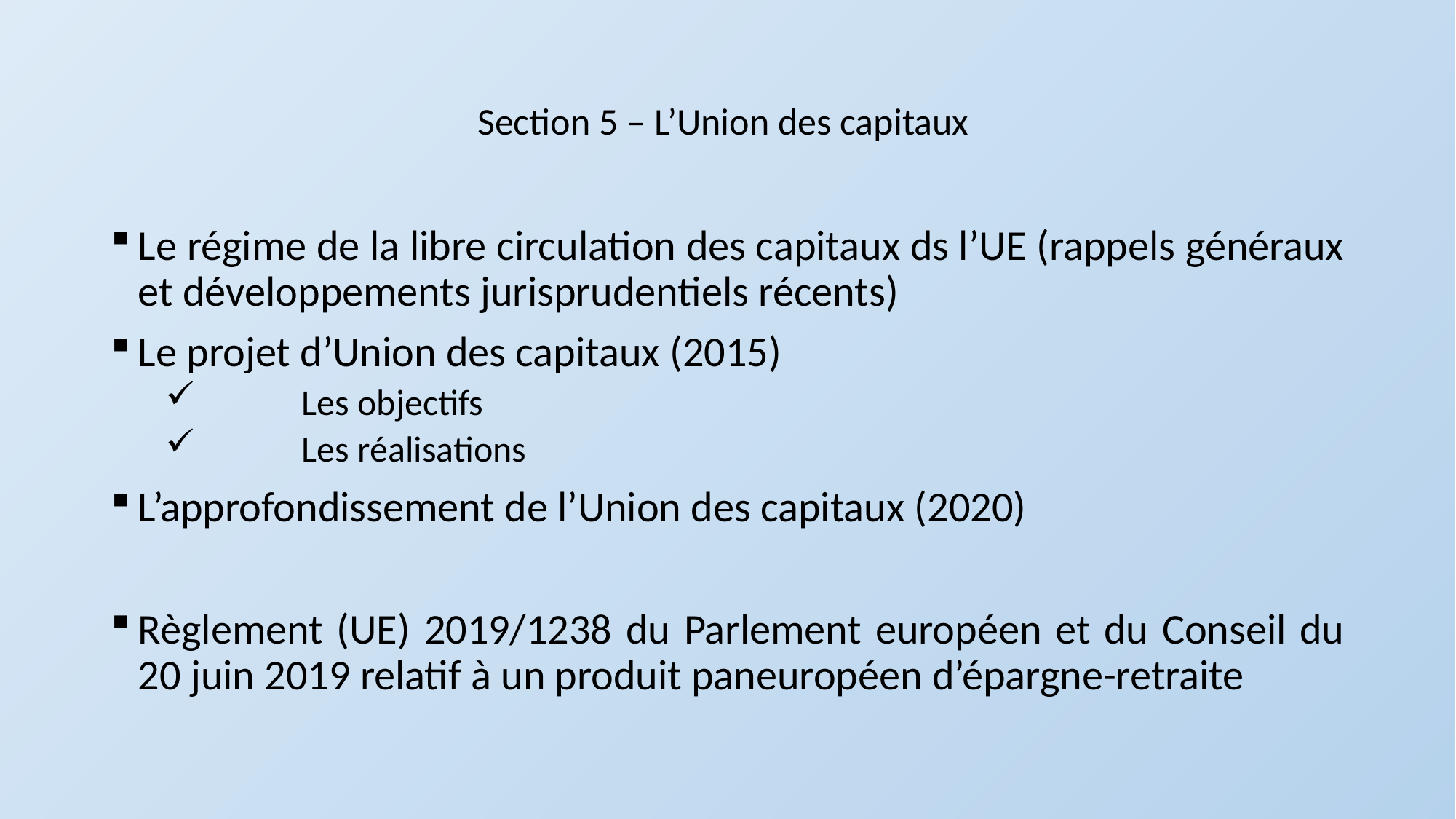

# Section 5 – L’Union des capitaux
Le régime de la libre circulation des capitaux ds l’UE (rappels généraux et développements jurisprudentiels récents)
Le projet d’Union des capitaux (2015)
	Les objectifs
	Les réalisations
L’approfondissement de l’Union des capitaux (2020)

Règlement (UE) 2019/1238 du Parlement européen et du Conseil du 20 juin 2019 relatif à un produit paneuropéen d’épargne-retraite